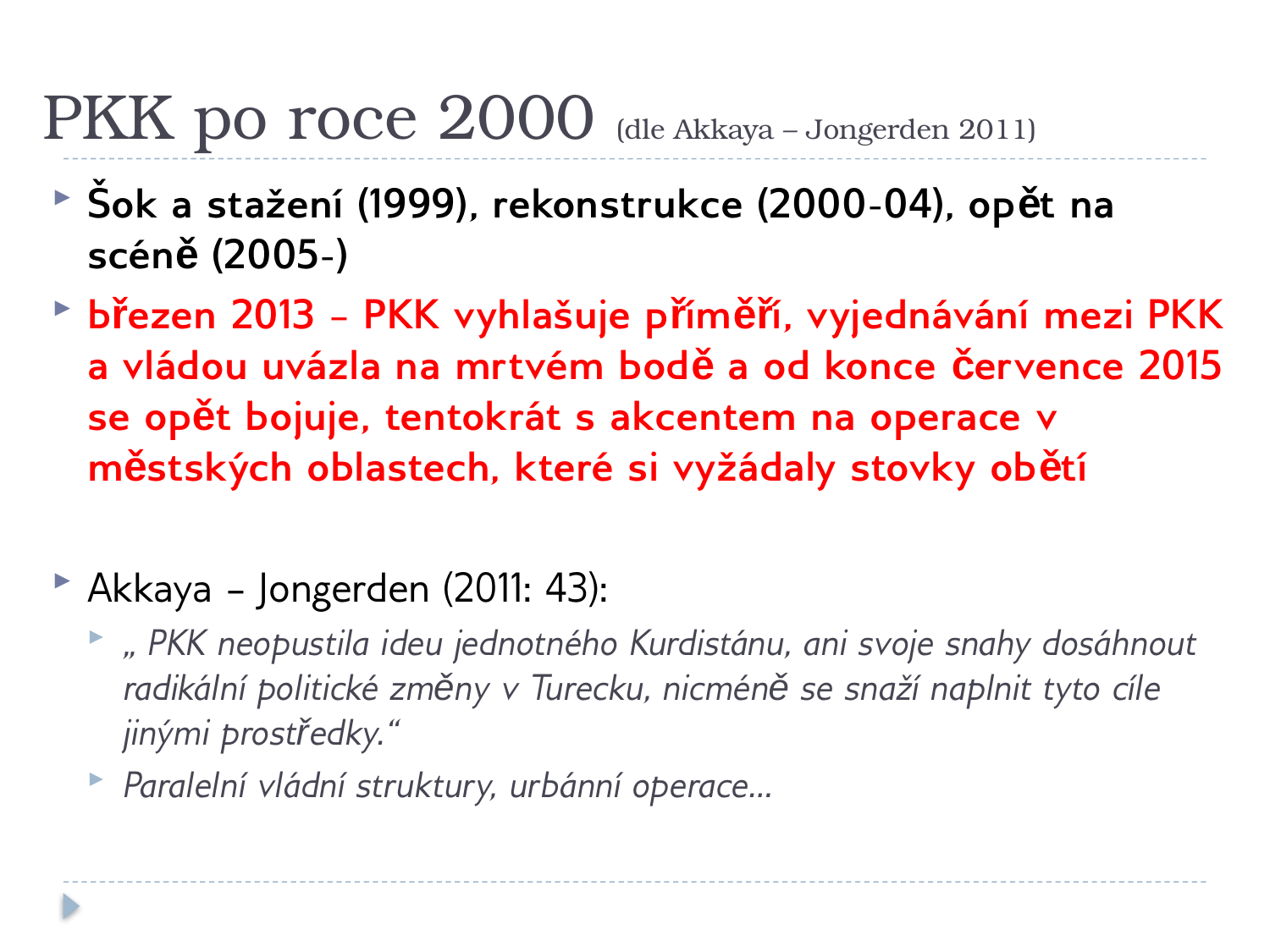

# PKK po roce 2000 (dle Akkaya – Jongerden 2011)
Šok a stažení (1999), rekonstrukce (2000-04), opět na scéně (2005-)
březen 2013 – PKK vyhlašuje příměří, vyjednávání mezi PKK a vládou uvázla na mrtvém bodě a od konce července 2015 se opět bojuje, tentokrát s akcentem na operace v městských oblastech, které si vyžádaly stovky obětí

Akkaya – Jongerden (2011: 43):
„ PKK neopustila ideu jednotného Kurdistánu, ani svoje snahy dosáhnout radikální politické změny v Turecku, nicméně se snaží naplnit tyto cíle jinými prostředky.“
Paralelní vládní struktury, urbánní operace…